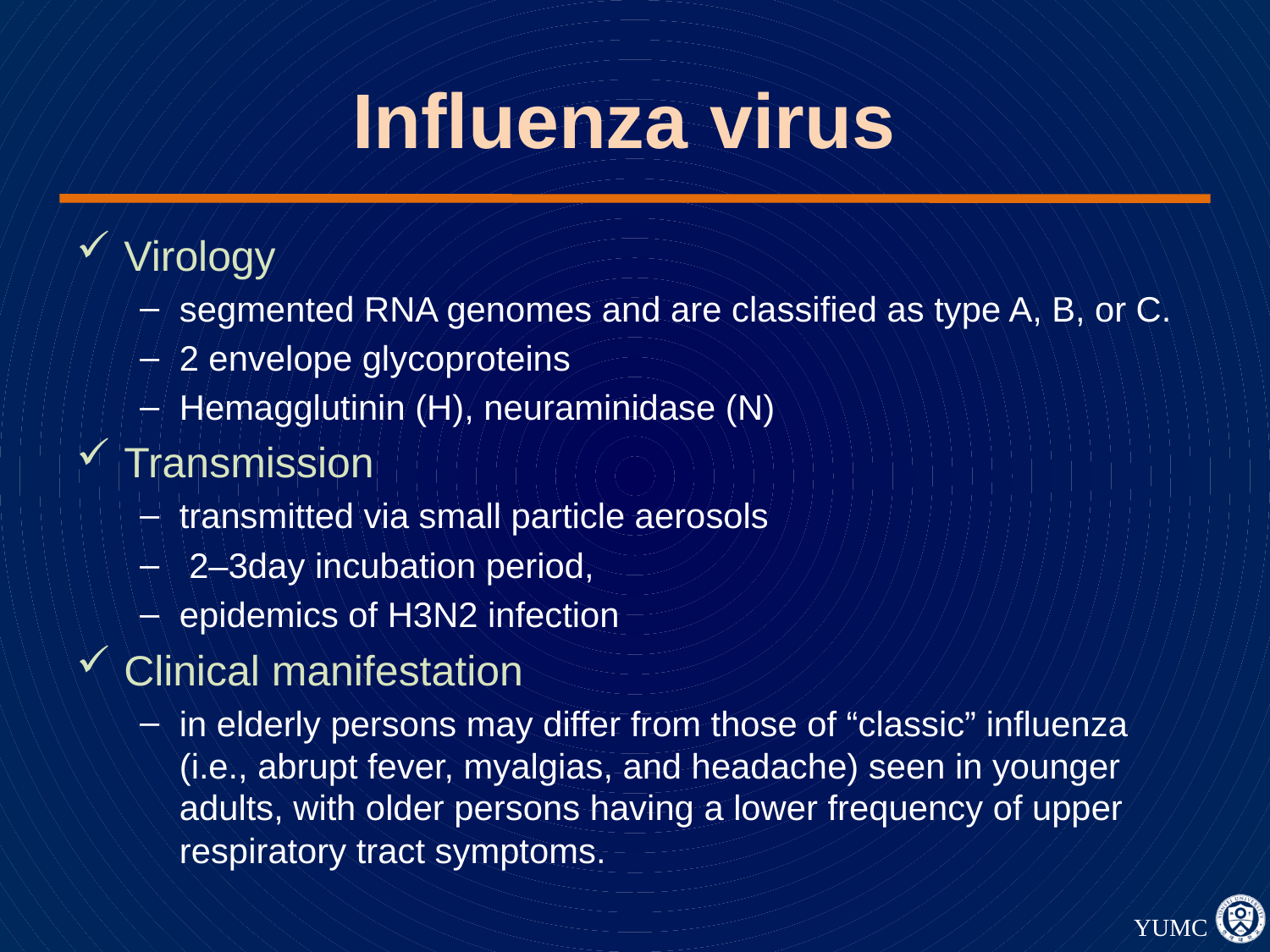

# Influenza virus
Virology
segmented RNA genomes and are classiﬁed as type A, B, or C.
2 envelope glycoproteins
Hemagglutinin (H), neuraminidase (N)
Transmission
transmitted via small particle aerosols
 2–3day incubation period,
epidemics of H3N2 infection
Clinical manifestation
in elderly persons may differ from those of “classic” inﬂuenza (i.e., abrupt fever, myalgias, and headache) seen in younger adults, with older persons having a lower frequency of upper respiratory tract symptoms.